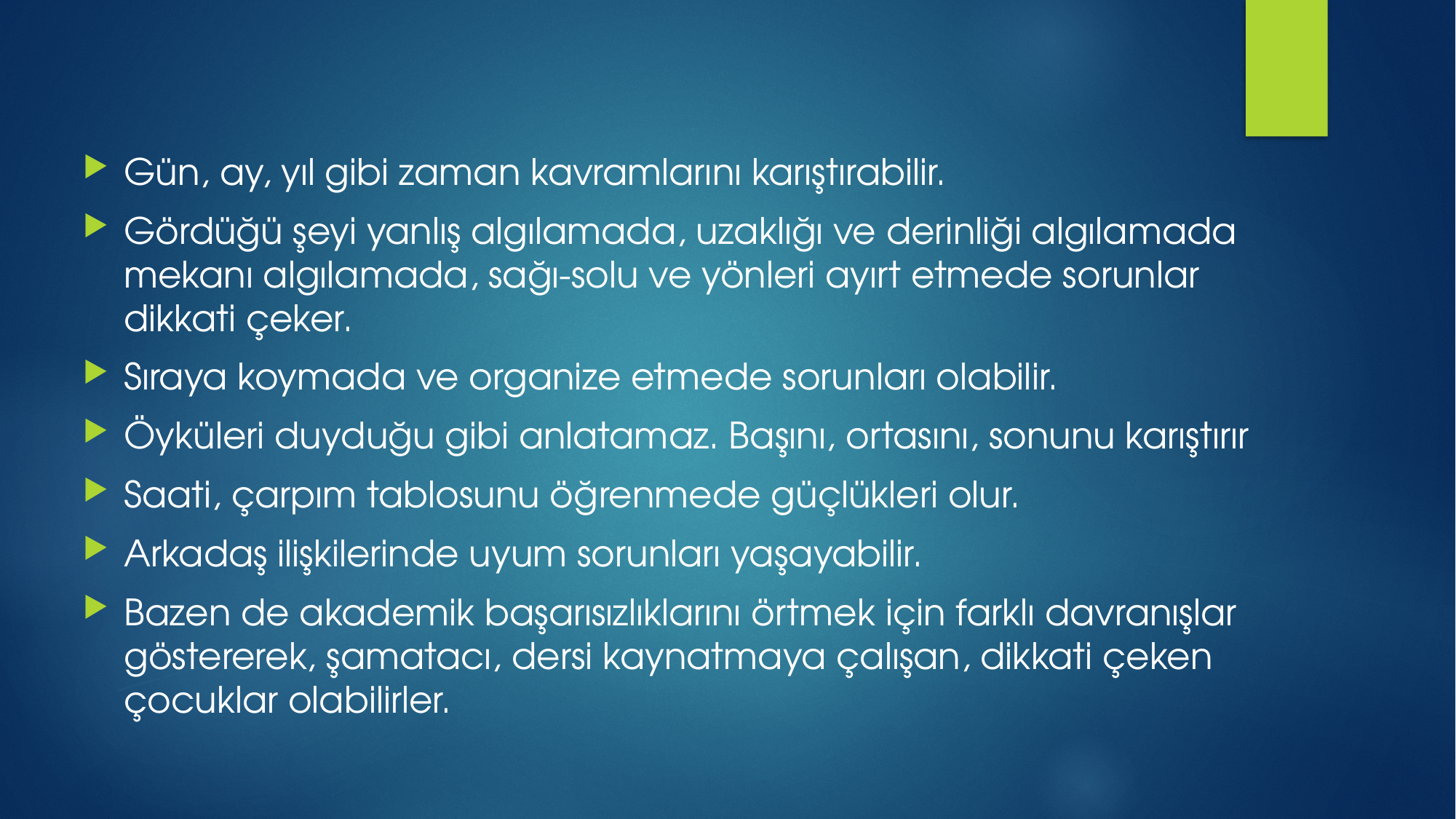

Gün, ay, yıl gibi zaman kavramlarını karıştırabilir.
Gördüğü şeyi yanlış algılamada, uzaklığı ve derinliği algılamada mekanı algılamada, sağı-solu ve yönleri ayırt etmede sorunlar dikkati çeker.
Sıraya koymada ve organize etmede sorunları olabilir.
Öyküleri duyduğu gibi anlatamaz. Başını, ortasını, sonunu karıştırır
Saati, çarpım tablosunu öğrenmede güçlükleri olur.
Arkadaş ilişkilerinde uyum sorunları yaşayabilir.
Bazen de akademik başarısızlıklarını örtmek için farklı davranışlar göstererek, şamatacı, dersi kaynatmaya çalışan, dikkati çeken çocuklar olabilirler.